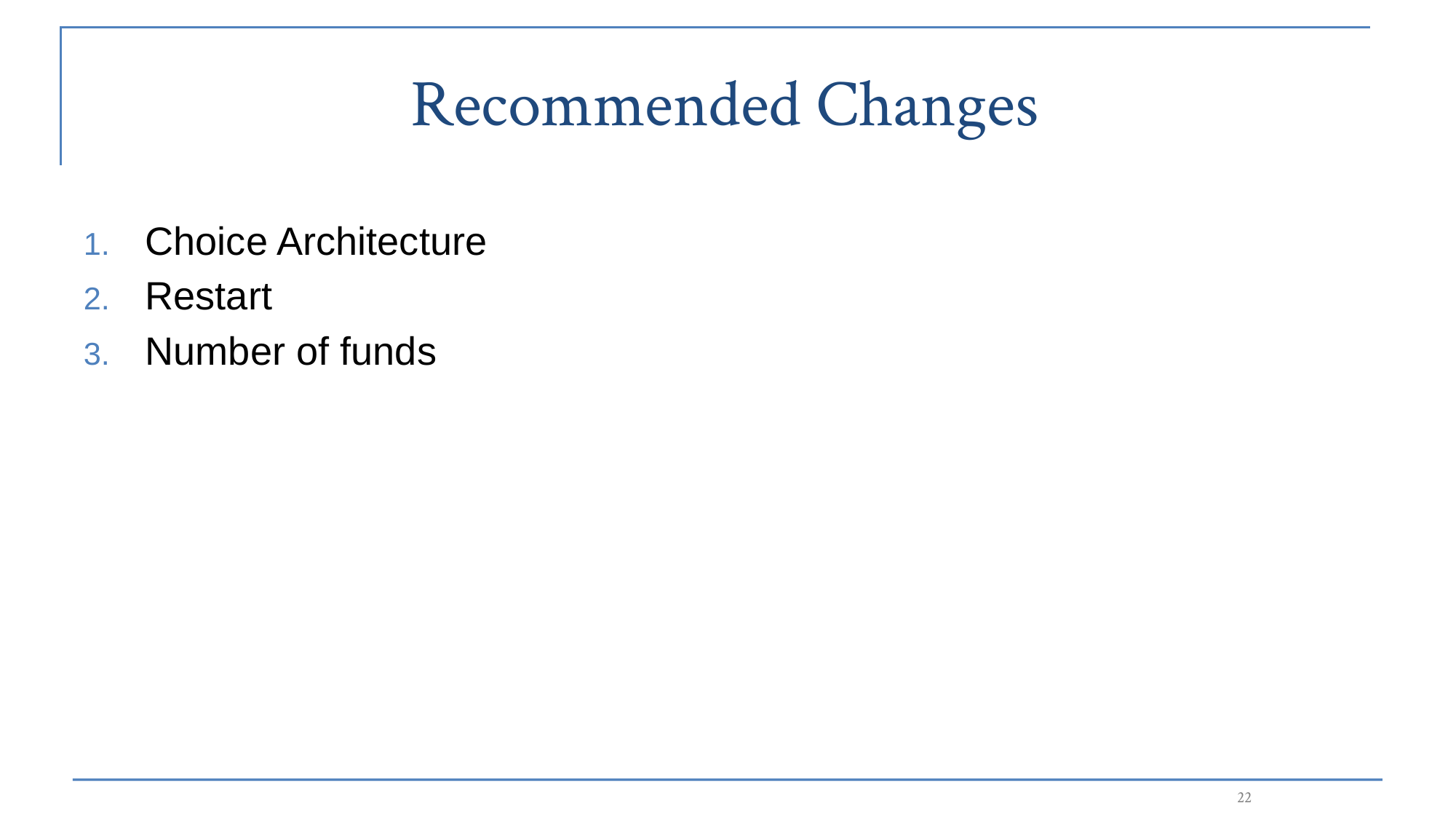

# Recommended Changes
Choice Architecture
Restart
Number of funds